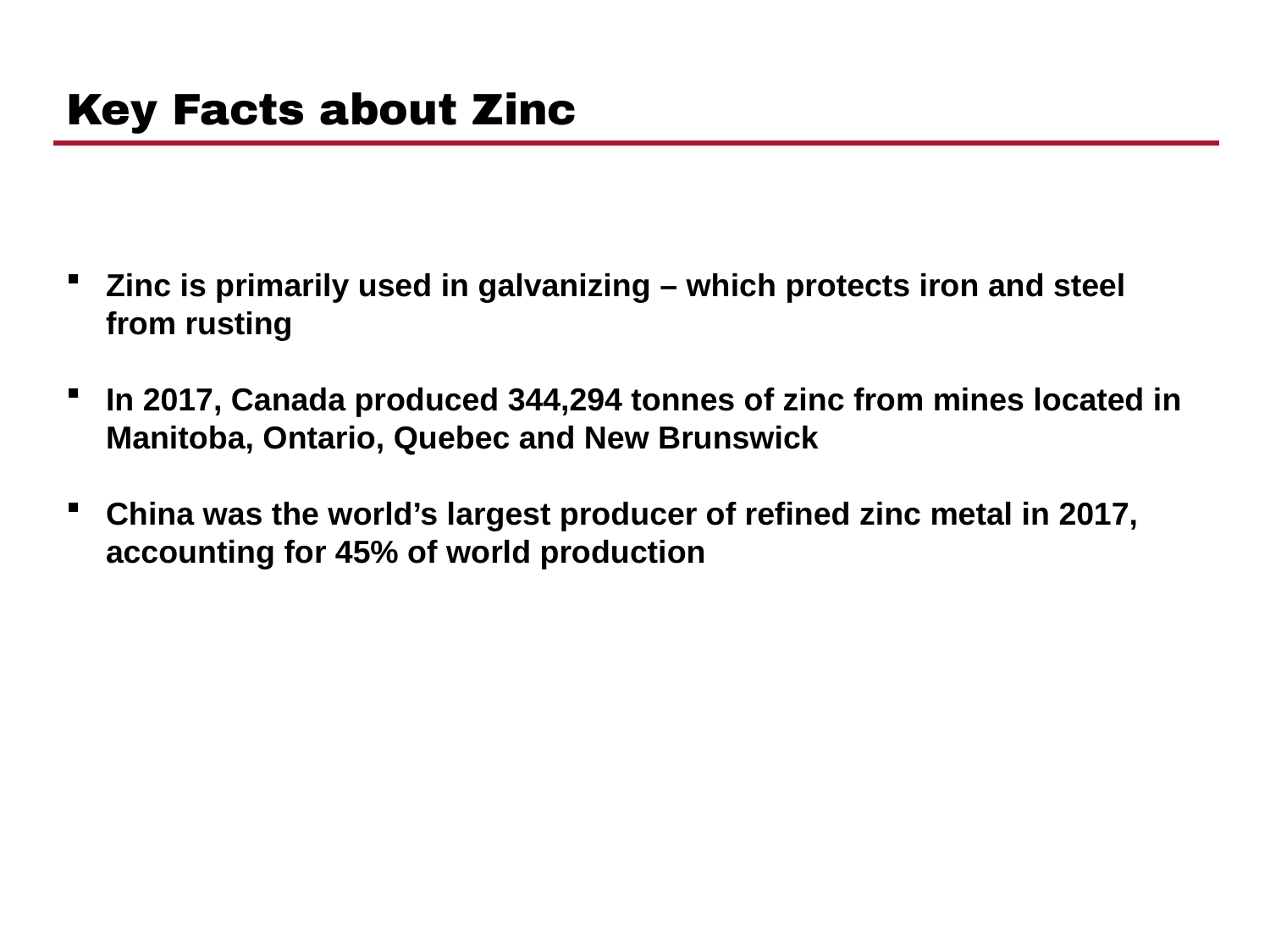

# Key Facts about Zinc
Zinc is primarily used in galvanizing – which protects iron and steel from rusting

In 2017, Canada produced 344,294 tonnes of zinc from mines located in Manitoba, Ontario, Quebec and New Brunswick

China was the world’s largest producer of refined zinc metal in 2017, accounting for 45% of world production